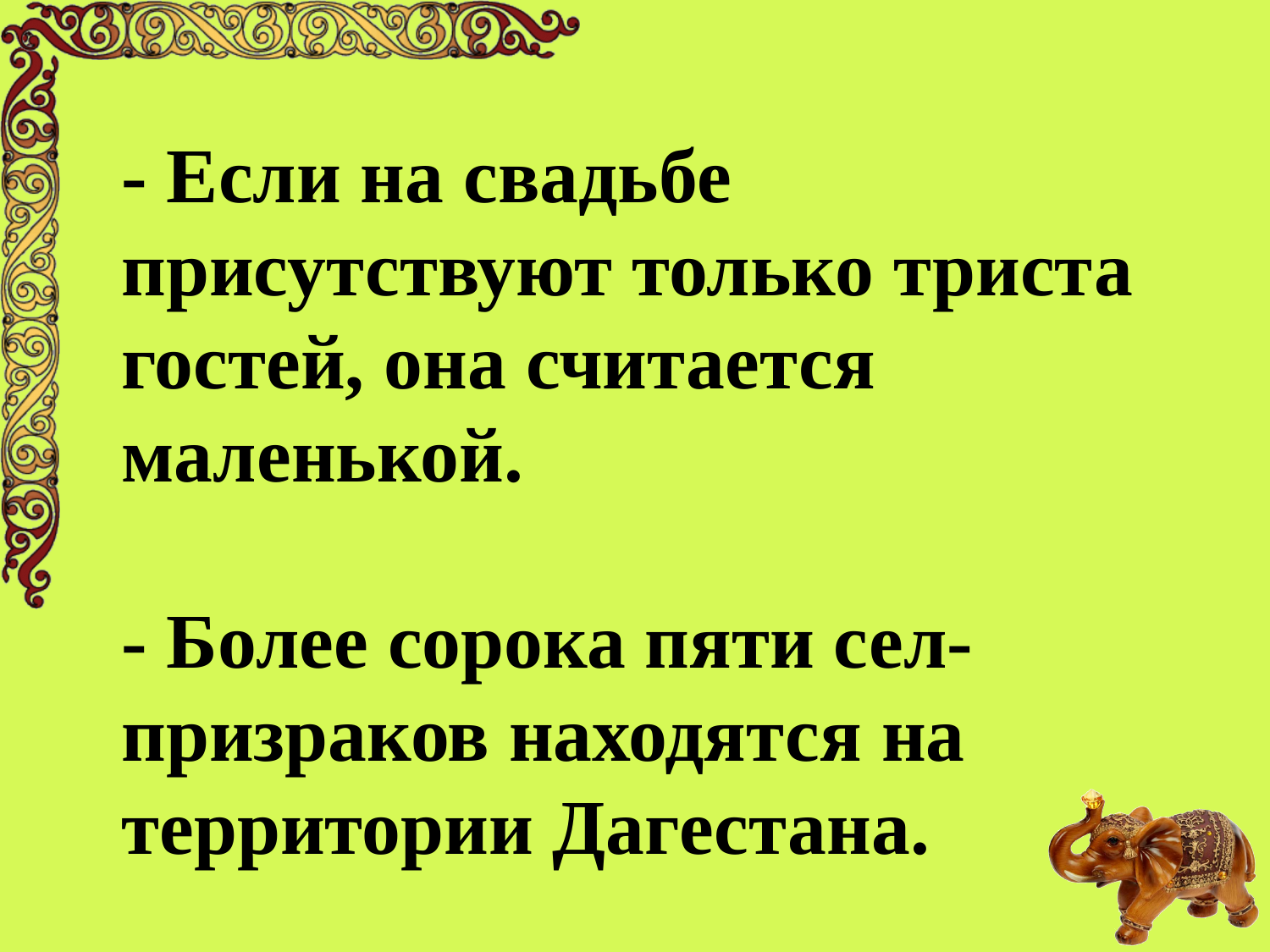

- Если на свадьбе присутствуют только триста гостей, она считается маленькой.

- Более сорока пяти сел-призраков находятся на территории Дагестана.